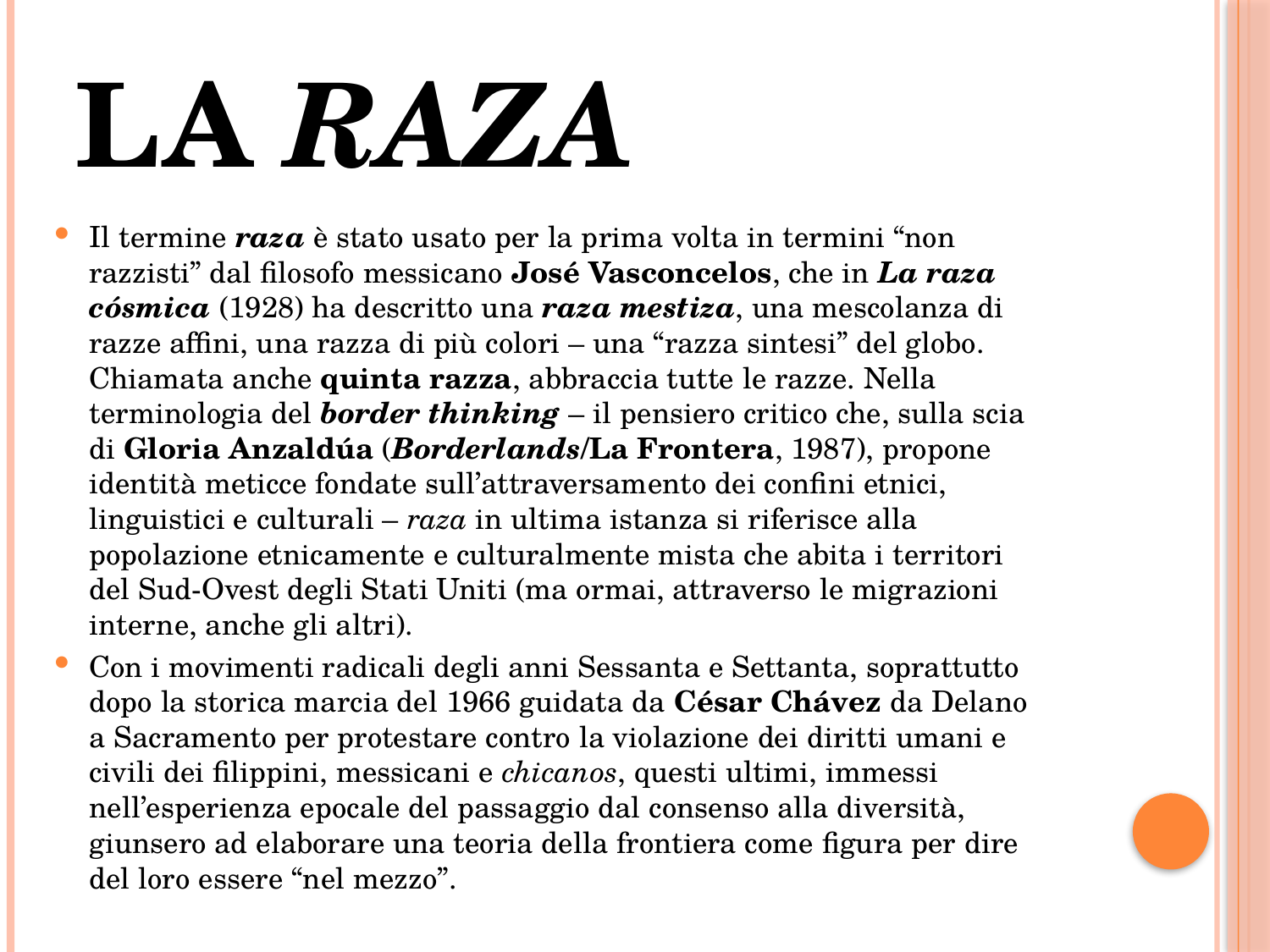

# LA RAZA
Il termine raza è stato usato per la prima volta in termini “non razzisti” dal filosofo messicano José Vasconcelos, che in La raza cósmica (1928) ha descritto una raza mestiza, una mescolanza di razze affini, una razza di più colori – una “razza sintesi” del globo. Chiamata anche quinta razza, abbraccia tutte le razze. Nella terminologia del border thinking – il pensiero critico che, sulla scia di Gloria Anzaldúa (Borderlands/La Frontera, 1987), propone identità meticce fondate sull’attraversamento dei confini etnici, linguistici e culturali – raza in ultima istanza si riferisce alla popolazione etnicamente e culturalmente mista che abita i territori del Sud-Ovest degli Stati Uniti (ma ormai, attraverso le migrazioni interne, anche gli altri).
Con i movimenti radicali degli anni Sessanta e Settanta, soprattutto dopo la storica marcia del 1966 guidata da César Chávez da Delano a Sacramento per protestare contro la violazione dei diritti umani e civili dei filippini, messicani e chicanos, questi ultimi, immessi nell’esperienza epocale del passaggio dal consenso alla diversità, giunsero ad elaborare una teoria della frontiera come figura per dire del loro essere “nel mezzo”.